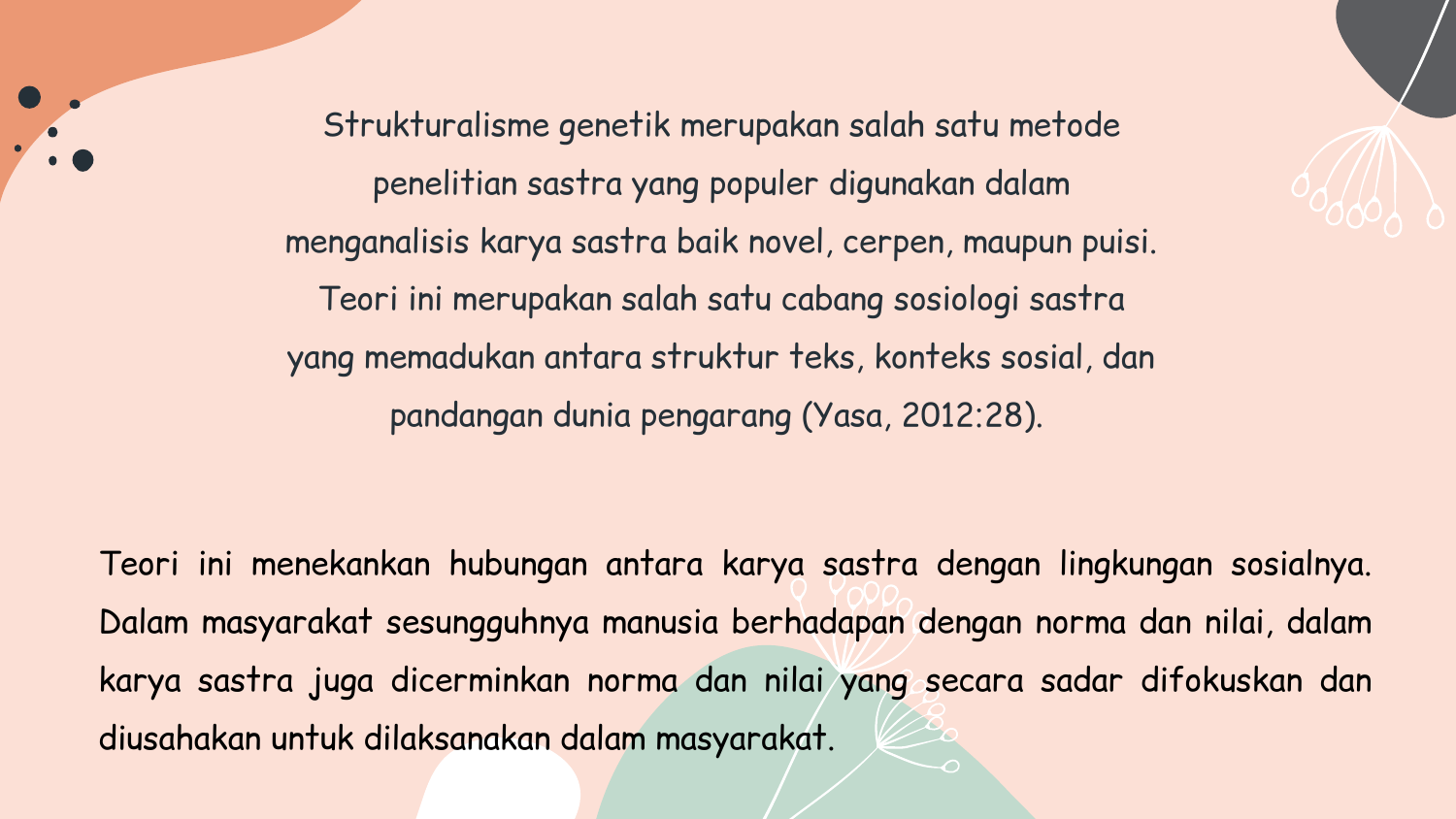

Strukturalisme genetik merupakan salah satu metode penelitian sastra yang populer digunakan dalam menganalisis karya sastra baik novel, cerpen, maupun puisi. Teori ini merupakan salah satu cabang sosiologi sastra yang memadukan antara struktur teks, konteks sosial, dan pandangan dunia pengarang (Yasa, 2012:28).
Teori ini menekankan hubungan antara karya sastra dengan lingkungan sosialnya. Dalam masyarakat sesungguhnya manusia berhadapan dengan norma dan nilai, dalam karya sastra juga dicerminkan norma dan nilai yang secara sadar difokuskan dan diusahakan untuk dilaksanakan dalam masyarakat.